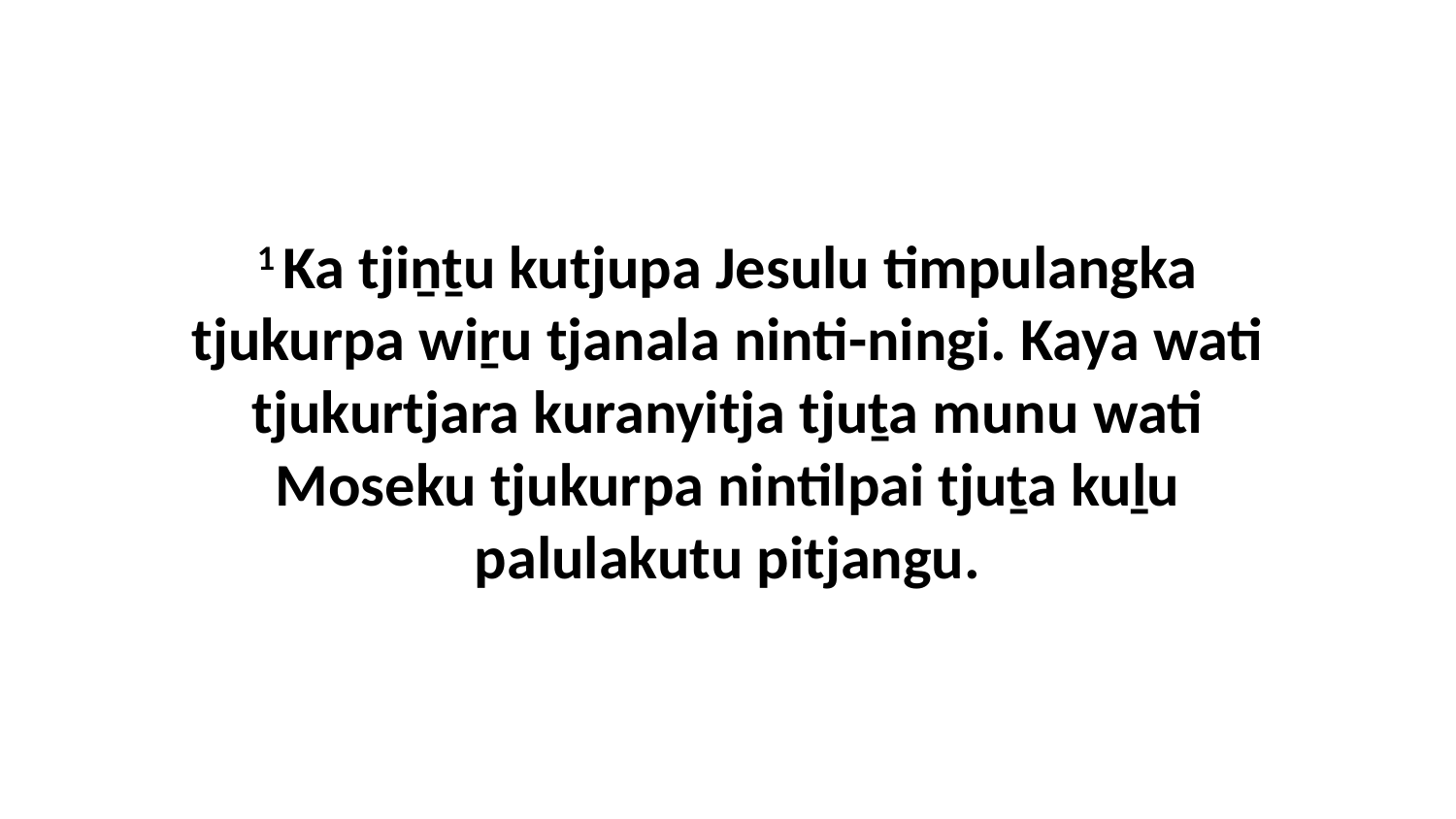

1 Ka tjiṉṯu kutjupa Jesulu timpulangka tjukurpa wiṟu tjanala ninti-ningi. Kaya wati tjukurtjara kuranyitja tjuṯa munu wati Moseku tjukurpa nintilpai tjuṯa kuḻu palulakutu pitjangu.